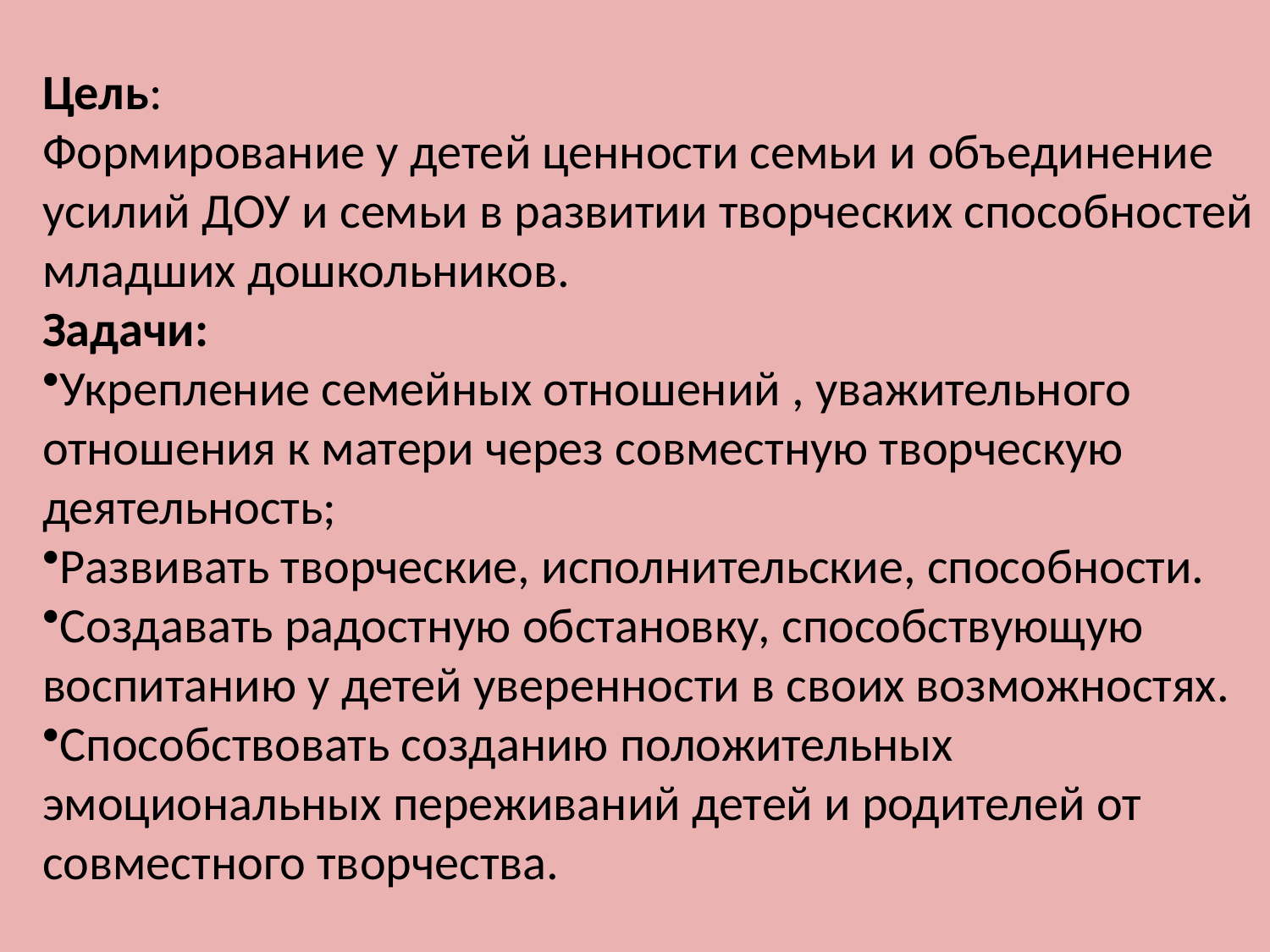

Цель:
Формирование у детей ценности семьи и объединение усилий ДОУ и семьи в развитии творческих способностей младших дошкольников.
Задачи:
Укрепление семейных отношений , уважительного отношения к матери через совместную творческую деятельность;
Развивать творческие, исполнительские, способности.
Создавать радостную обстановку, способствующую воспитанию у детей уверенности в своих возможностях.
Способствовать созданию положительных эмоциональных переживаний детей и родителей от совместного творчества.